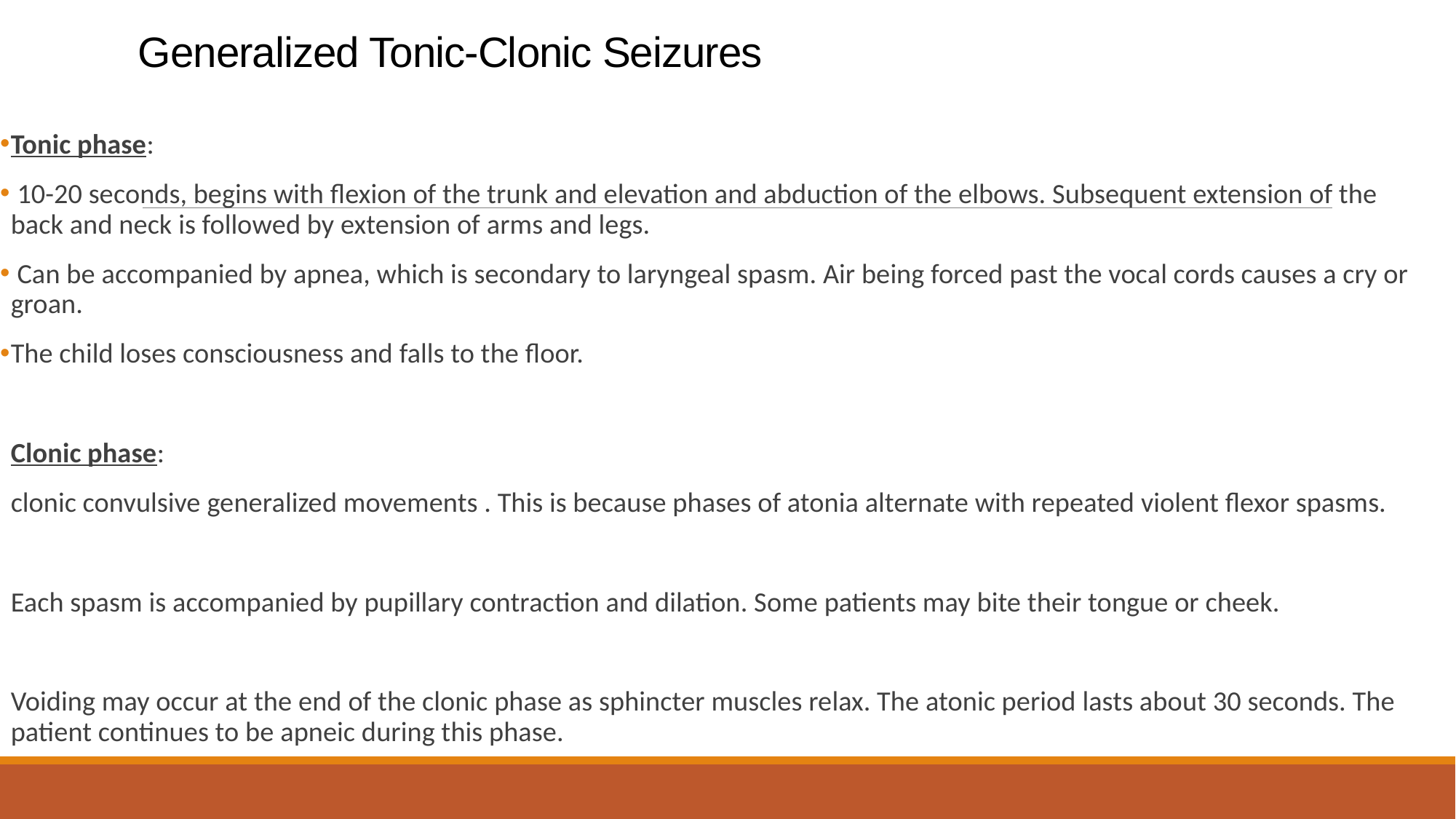

# Generalized Tonic-Clonic Seizures
Tonic phase:
 10-20 seconds, begins with flexion of the trunk and elevation and abduction of the elbows. Subsequent extension of the back and neck is followed by extension of arms and legs.
 Can be accompanied by apnea, which is secondary to laryngeal spasm. Air being forced past the vocal cords causes a cry or groan.
The child loses consciousness and falls to the floor.

Clonic phase:
clonic convulsive generalized movements . This is because phases of atonia alternate with repeated violent flexor spasms.

Each spasm is accompanied by pupillary contraction and dilation. Some patients may bite their tongue or cheek.

Voiding may occur at the end of the clonic phase as sphincter muscles relax. The atonic period lasts about 30 seconds. The patient continues to be apneic during this phase.